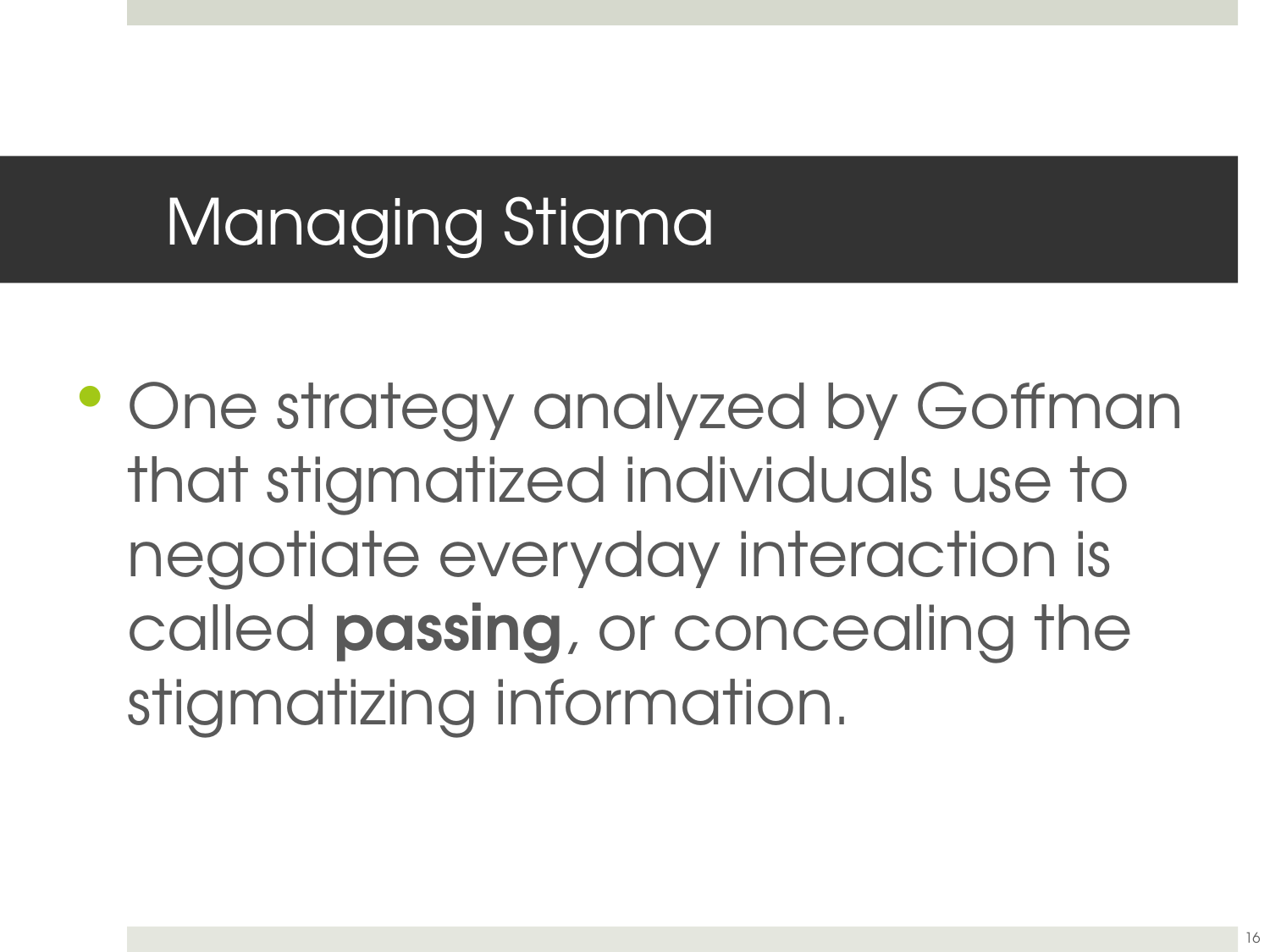

# Managing Stigma
One strategy analyzed by Goffman that stigmatized individuals use to negotiate everyday interaction is called passing, or concealing the stigmatizing information.

16